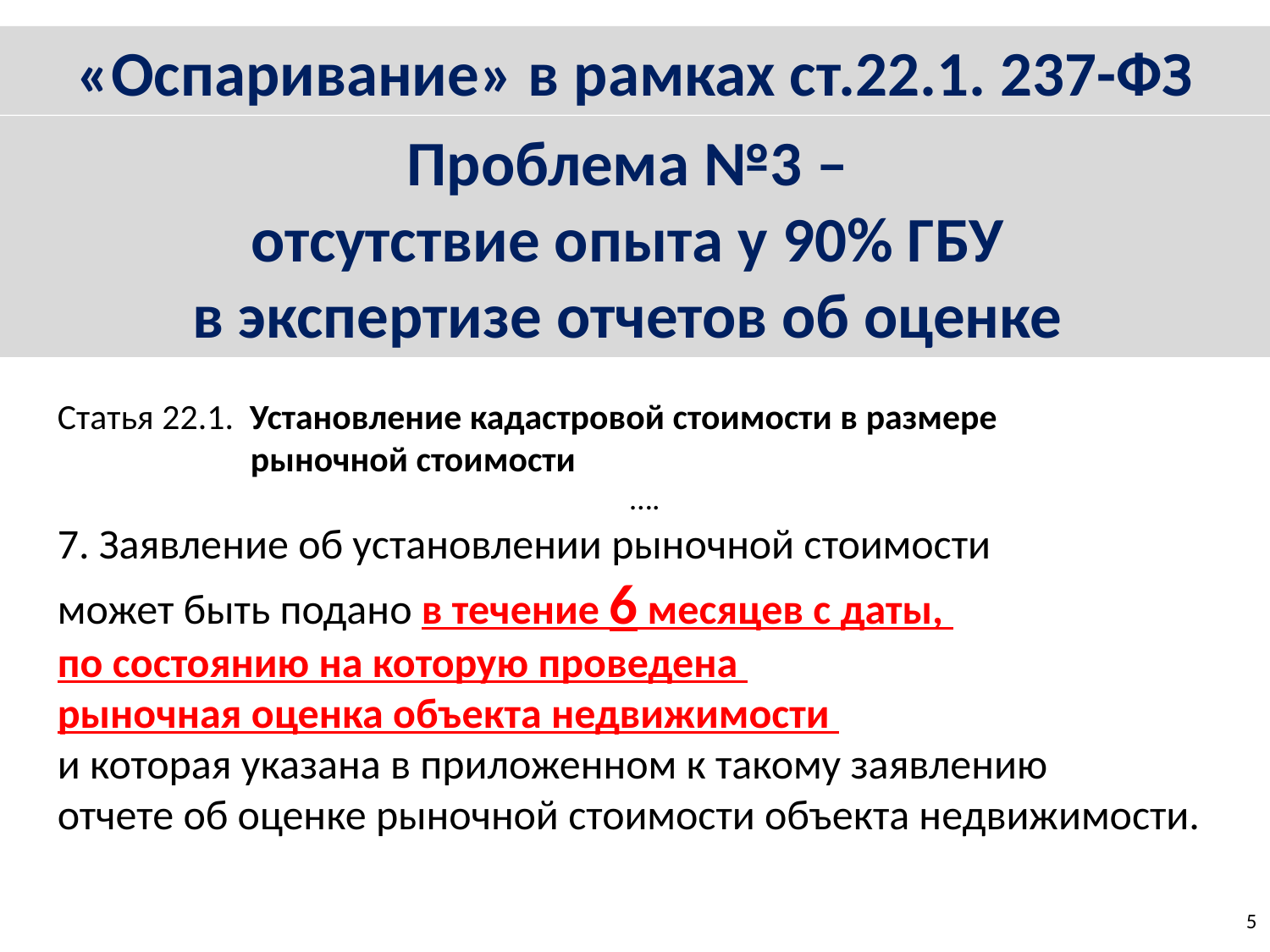

«Оспаривание» в рамках ст.22.1. 237-ФЗ
Проблема №3 –
отсутствие опыта у 90% ГБУ
в экспертизе отчетов об оценке

Статья 22.1.  Установление кадастровой стоимости в размере
                        рыночной стоимости
….
7. Заявление об установлении рыночной стоимости
может быть подано в течение 6 месяцев с даты,
по состоянию на которую проведена
рыночная оценка объекта недвижимости
и которая указана в приложенном к такому заявлению
отчете об оценке рыночной стоимости объекта недвижимости.

5